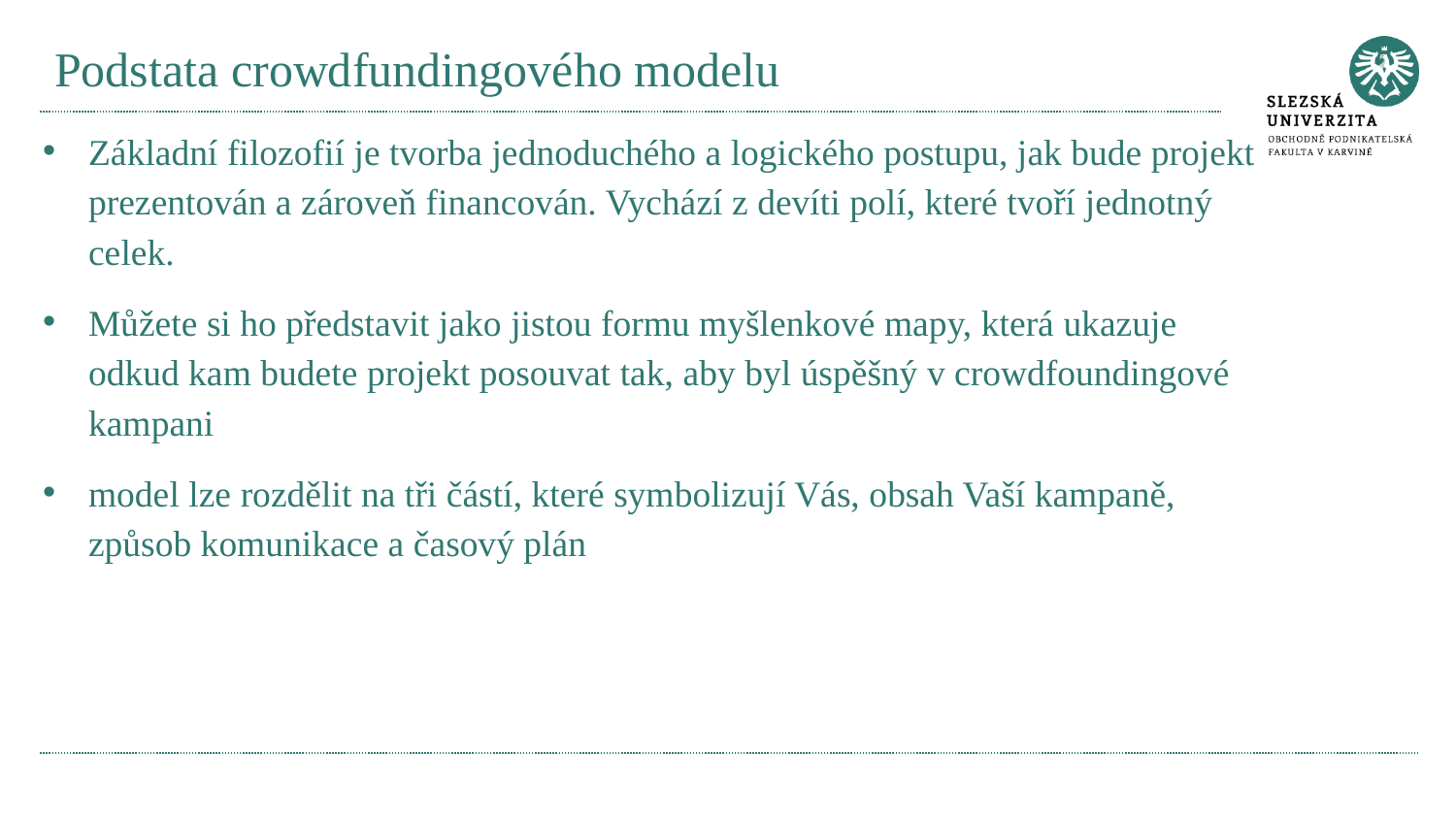

# Podstata crowdfundingového modelu
Základní filozofií je tvorba jednoduchého a logického postupu, jak bude projekt prezentován a zároveň financován. Vychází z devíti polí, které tvoří jednotný celek.
Můžete si ho představit jako jistou formu myšlenkové mapy, která ukazuje odkud kam budete projekt posouvat tak, aby byl úspěšný v crowdfoundingové kampani
model lze rozdělit na tři částí, které symbolizují Vás, obsah Vaší kampaně, způsob komunikace a časový plán